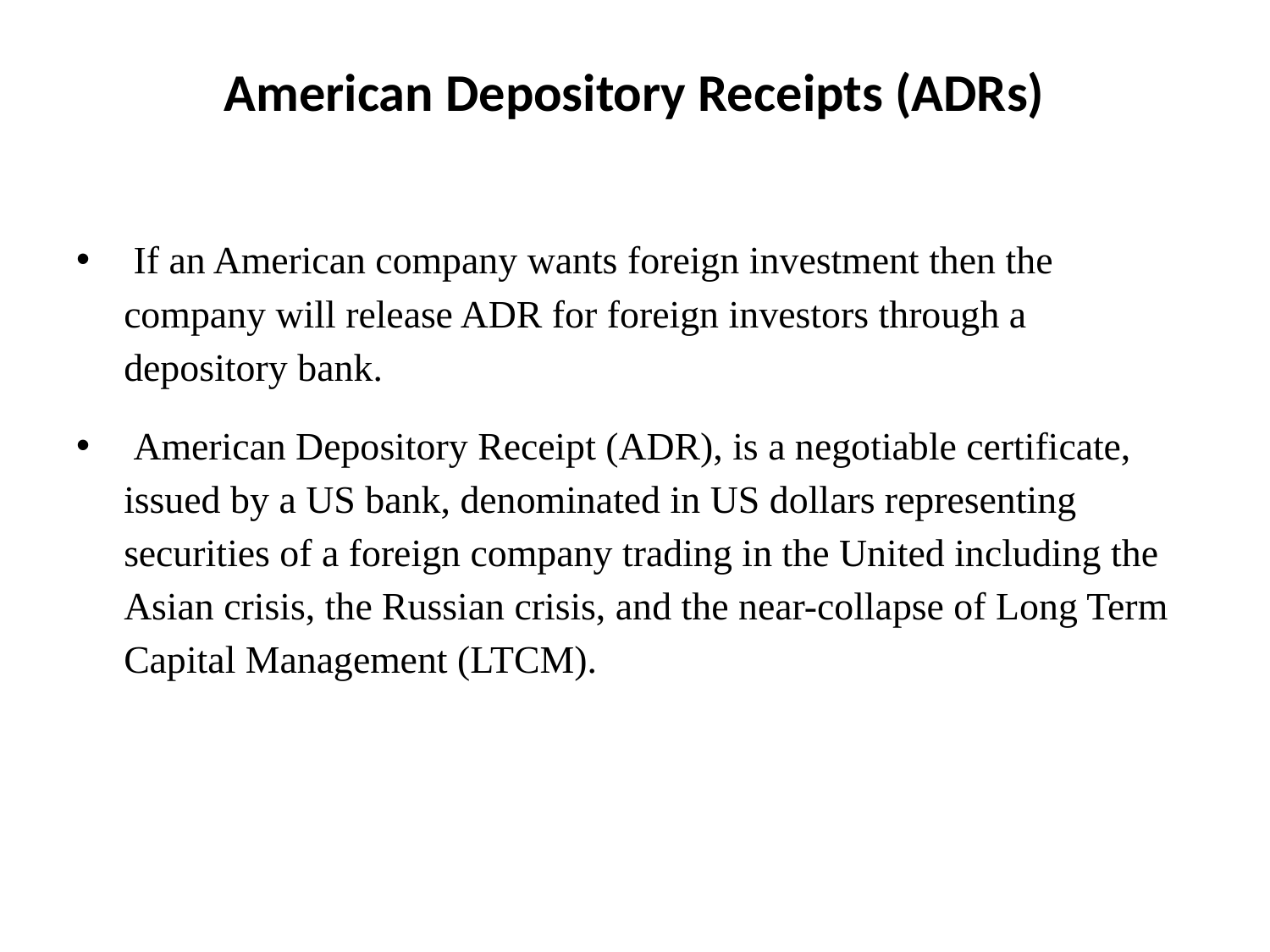

# American Depository Receipts (ADRs)
 If an American company wants foreign investment then the company will release ADR for foreign investors through a depository bank.
 American Depository Receipt (ADR), is a negotiable certificate, issued by a US bank, denominated in US dollars representing securities of a foreign company trading in the United including the Asian crisis, the Russian crisis, and the near-collapse of Long Term Capital Management (LTCM).